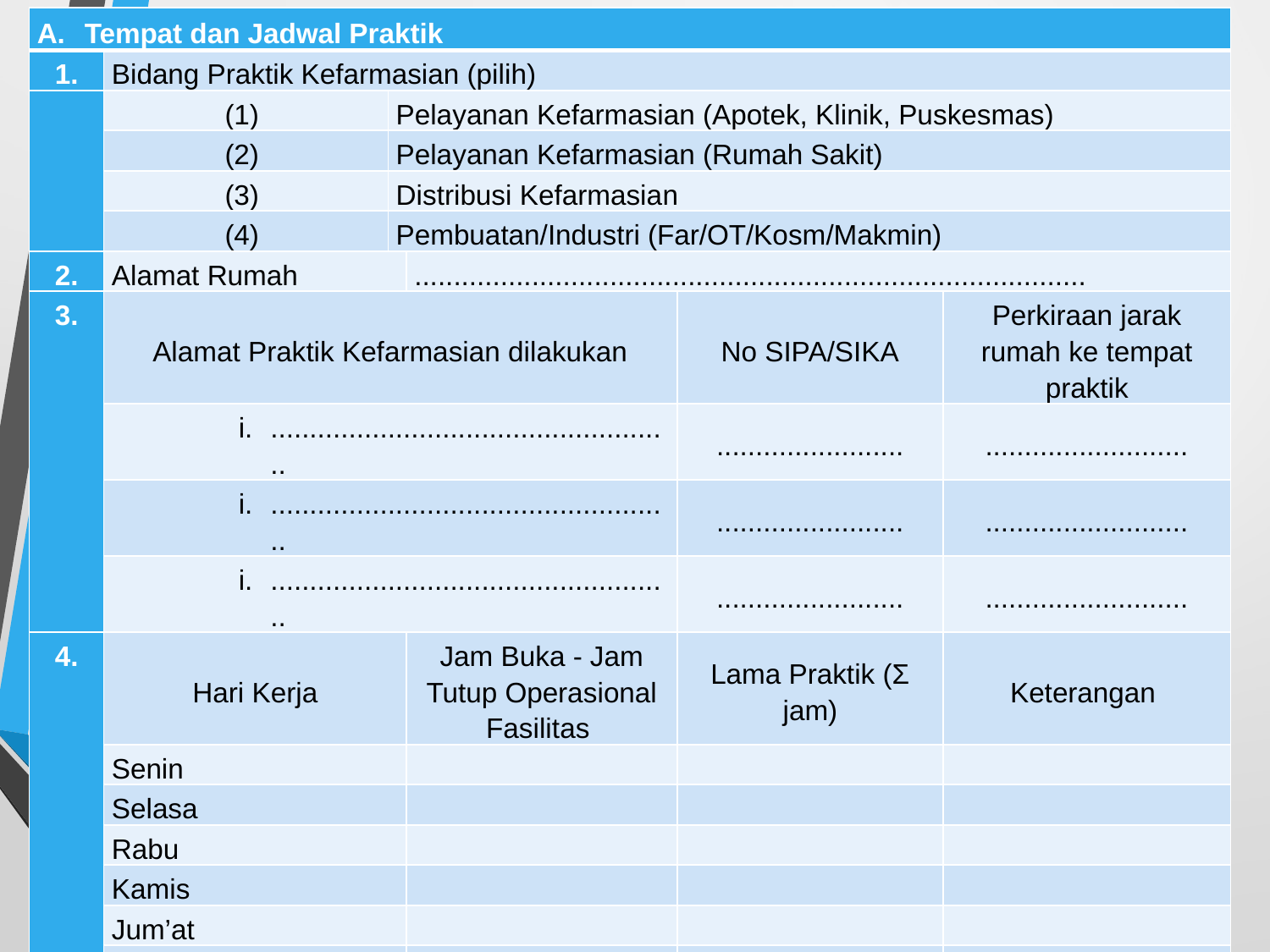

| Tempat dan Jadwal Praktik |  |  |  |  |  |
| --- | --- | --- | --- | --- | --- |
| 1. | Bidang Praktik Kefarmasian (pilih) |  |  |  |  |
|  | (1) | Pelayanan Kefarmasian (Apotek, Klinik, Puskesmas) |  |  |  |
|  | (2) | Pelayanan Kefarmasian (Rumah Sakit) |  |  |  |
|  | (3) | Distribusi Kefarmasian |  |  |  |
|  | (4) | Pembuatan/Industri (Far/OT/Kosm/Makmin) |  |  |  |
| 2. | Alamat Rumah |  | ...................................................................................... |  |  |
| 3. | Alamat Praktik Kefarmasian dilakukan |  |  | No SIPA/SIKA | Perkiraan jarak rumah ke tempat praktik |
|  | .................................................... |  |  | ........................ | .......................... |
|  | .................................................... |  |  | ........................ | .......................... |
|  | .................................................... |  |  | ........................ | .......................... |
| 4. | Hari Kerja |  | Jam Buka - Jam Tutup Operasional Fasilitas | Lama Praktik (Σ jam) | Keterangan |
|  | Senin |  |  |  |  |
|  | Selasa |  |  |  |  |
|  | Rabu |  |  |  |  |
|  | Kamis |  |  |  |  |
|  | Jum’at |  |  |  |  |
|  | Sabtu |  |  |  |  |
|  | Minggu |  |  |  |  |
|  | TOTAL : |  |  |  |  |